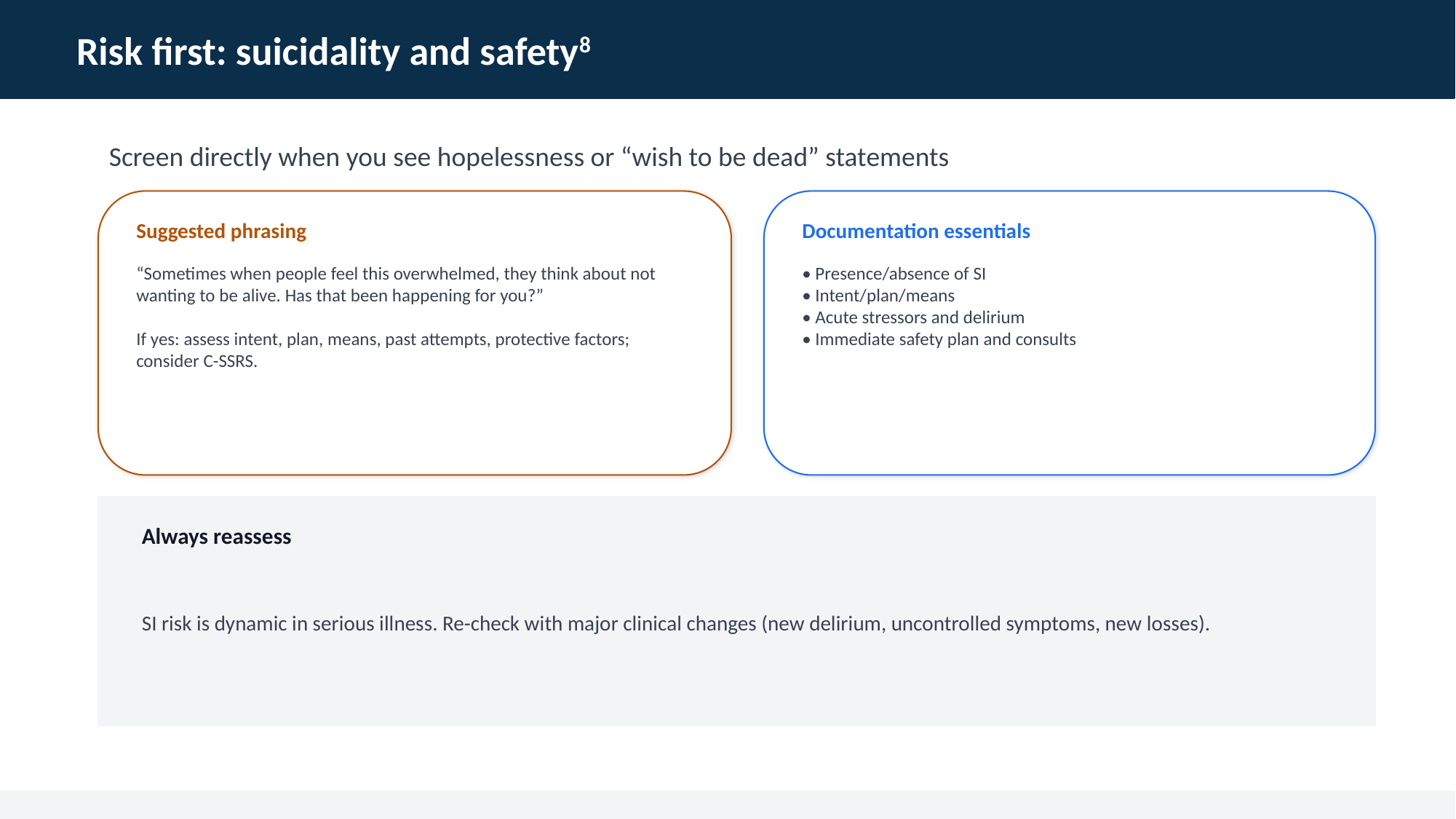

Risk first: suicidality and safety8
Screen directly when you see hopelessness or “wish to be dead” statements

Suggested phrasing
Documentation essentials
“Sometimes when people feel this overwhelmed, they think about not wanting to be alive. Has that been happening for you?”

If yes: assess intent, plan, means, past attempts, protective factors; consider C-SSRS.
• Presence/absence of SI
• Intent/plan/means
• Acute stressors and delirium
• Immediate safety plan and consults

Always reassess
SI risk is dynamic in serious illness. Re-check with major clinical changes (new delirium, uncontrolled symptoms, new losses).